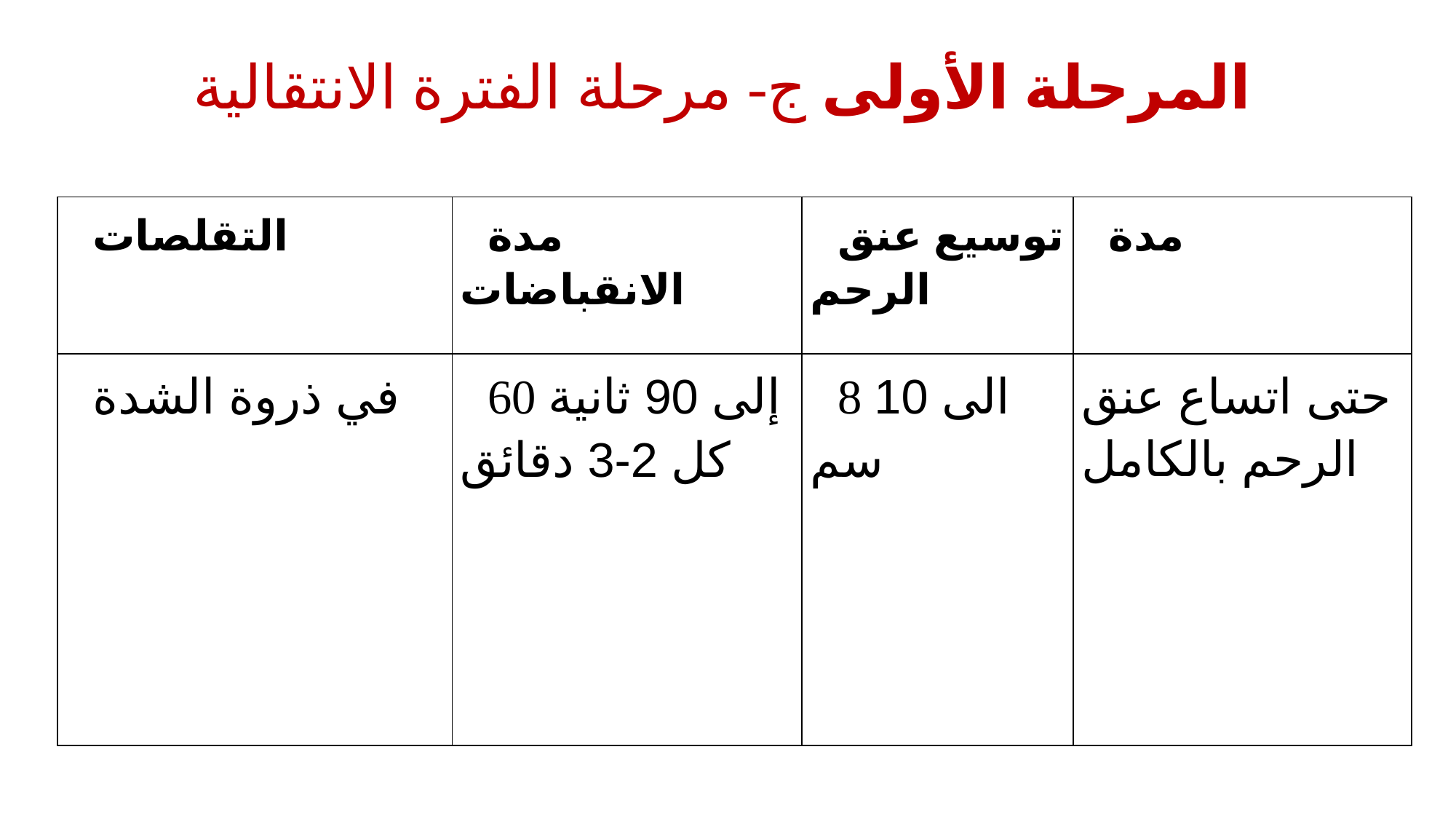

# المرحلة الأولى ج- مرحلة الفترة الانتقالية
| التقلصات | مدة الانقباضات | توسيع عنق الرحم | مدة |
| --- | --- | --- | --- |
| في ذروة الشدة | 60 إلى 90 ثانية كل 2-3 دقائق | 8 الى 10 سم | حتى اتساع عنق الرحم بالكامل |